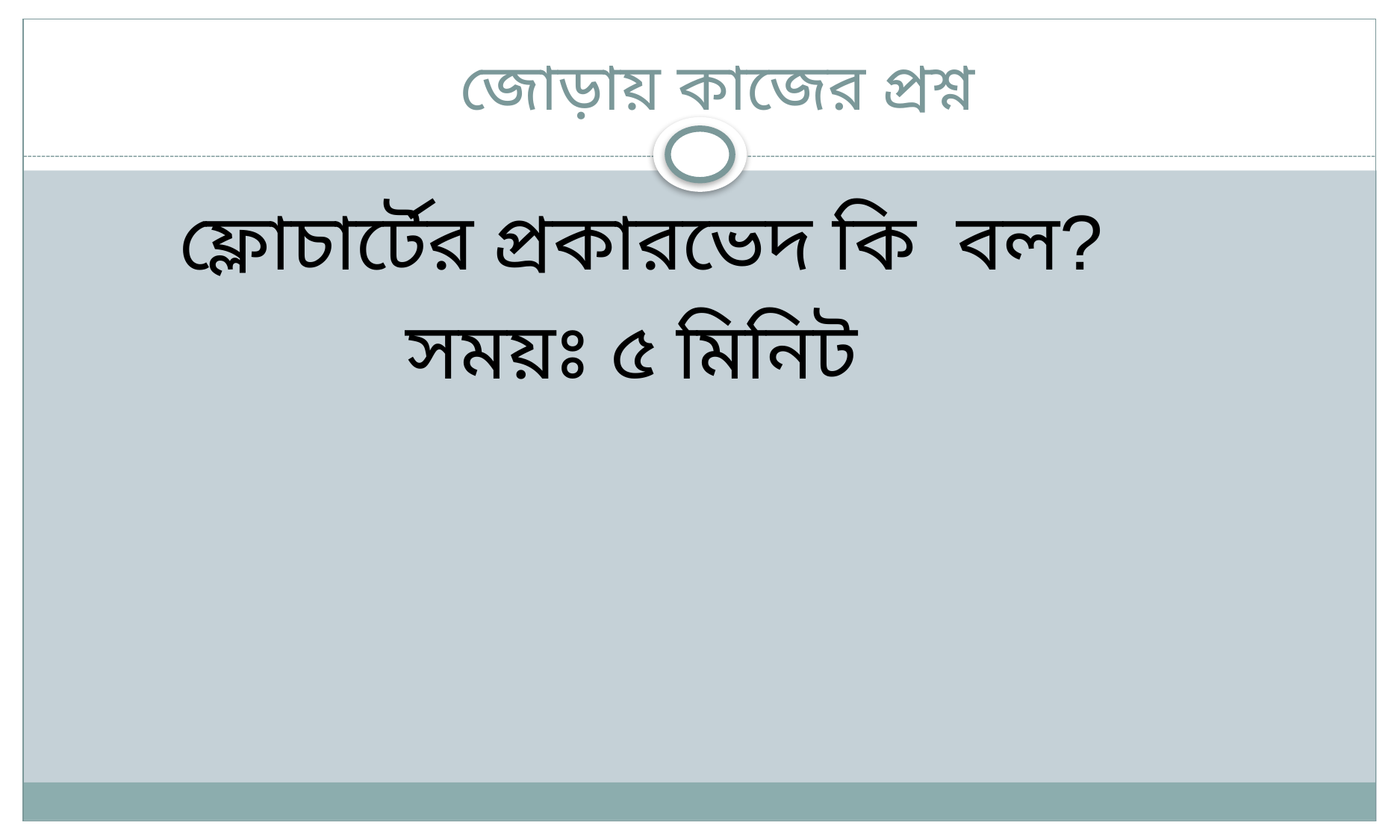

# জোড়ায় কাজের প্রশ্ন
ফ্লোচার্টের প্রকারভেদ কি  বল?
সময়ঃ ৫ মিনিট